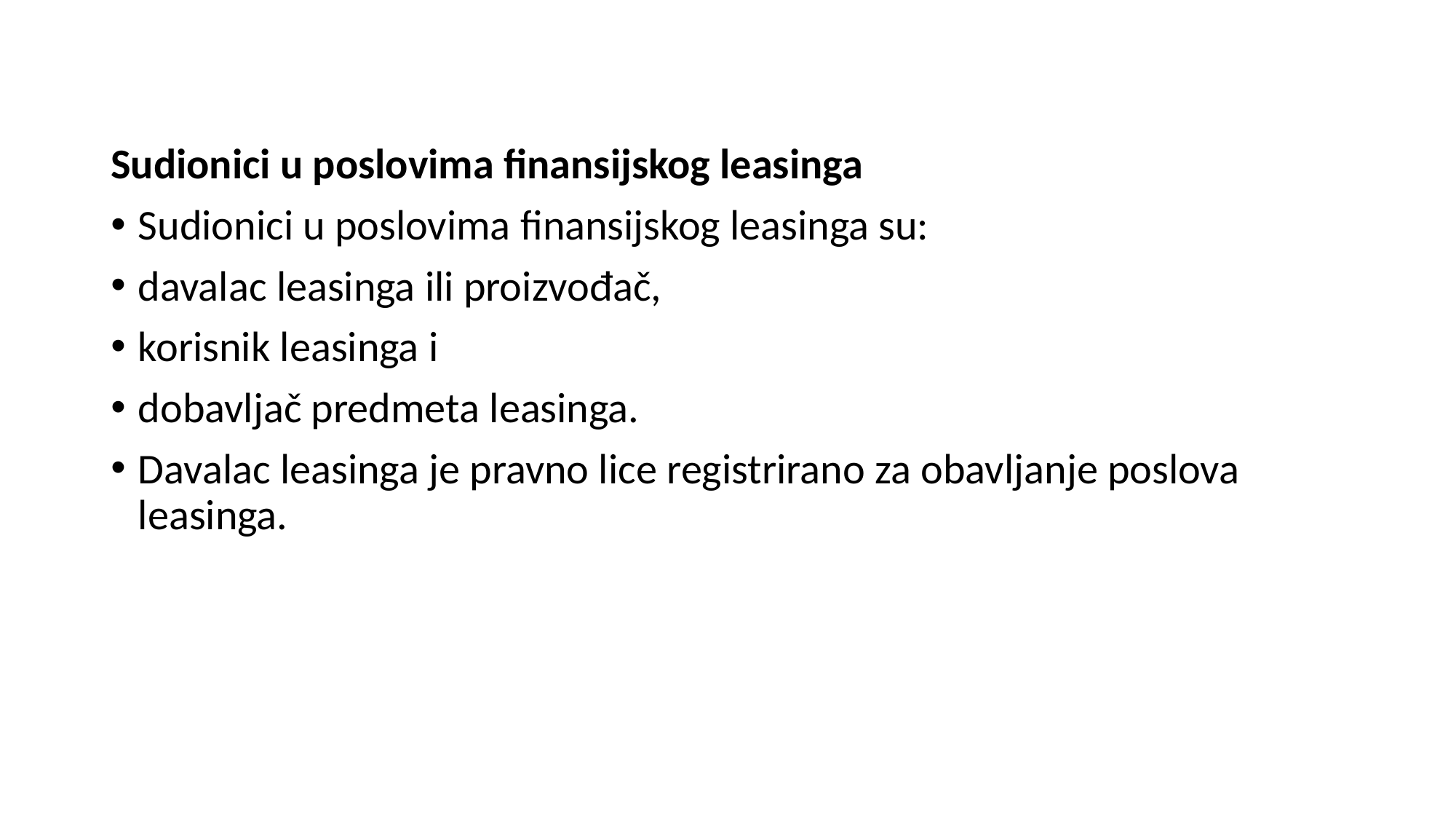

Sudionici u poslovima finansijskog leasinga
Sudionici u poslovima finansijskog leasinga su:
davalac leasinga ili proizvođač,
korisnik leasinga i
dobavljač predmeta leasinga.
Davalac leasinga je pravno lice registrirano za obavljanje poslova leasinga.